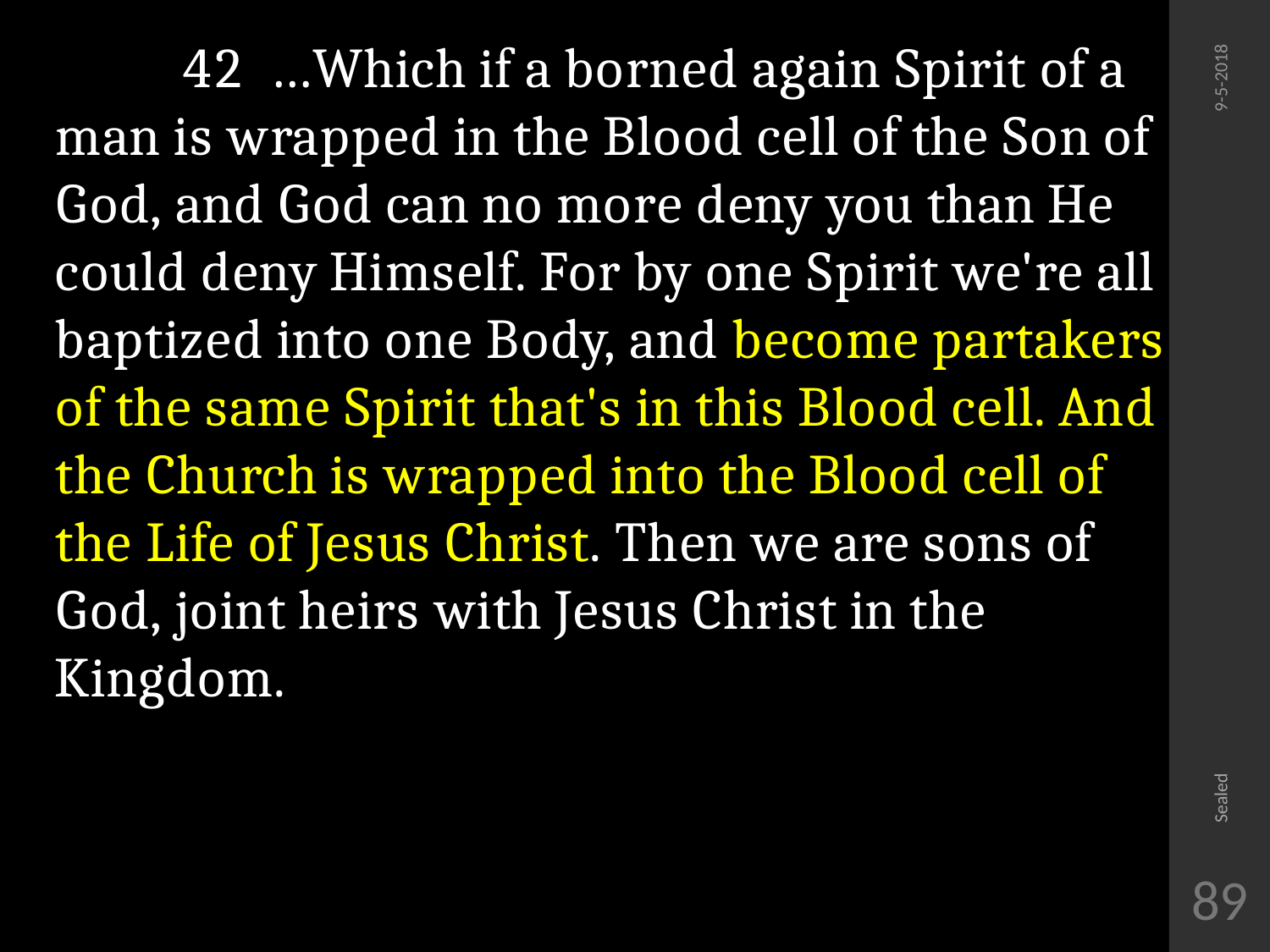

42  …Which if a borned again Spirit of a man is wrapped in the Blood cell of the Son of God, and God can no more deny you than He could deny Himself. For by one Spirit we're all baptized into one Body, and become partakers of the same Spirit that's in this Blood cell. And the Church is wrapped into the Blood cell of the Life of Jesus Christ. Then we are sons of God, joint heirs with Jesus Christ in the Kingdom.
9-5-2018
Sealed
89